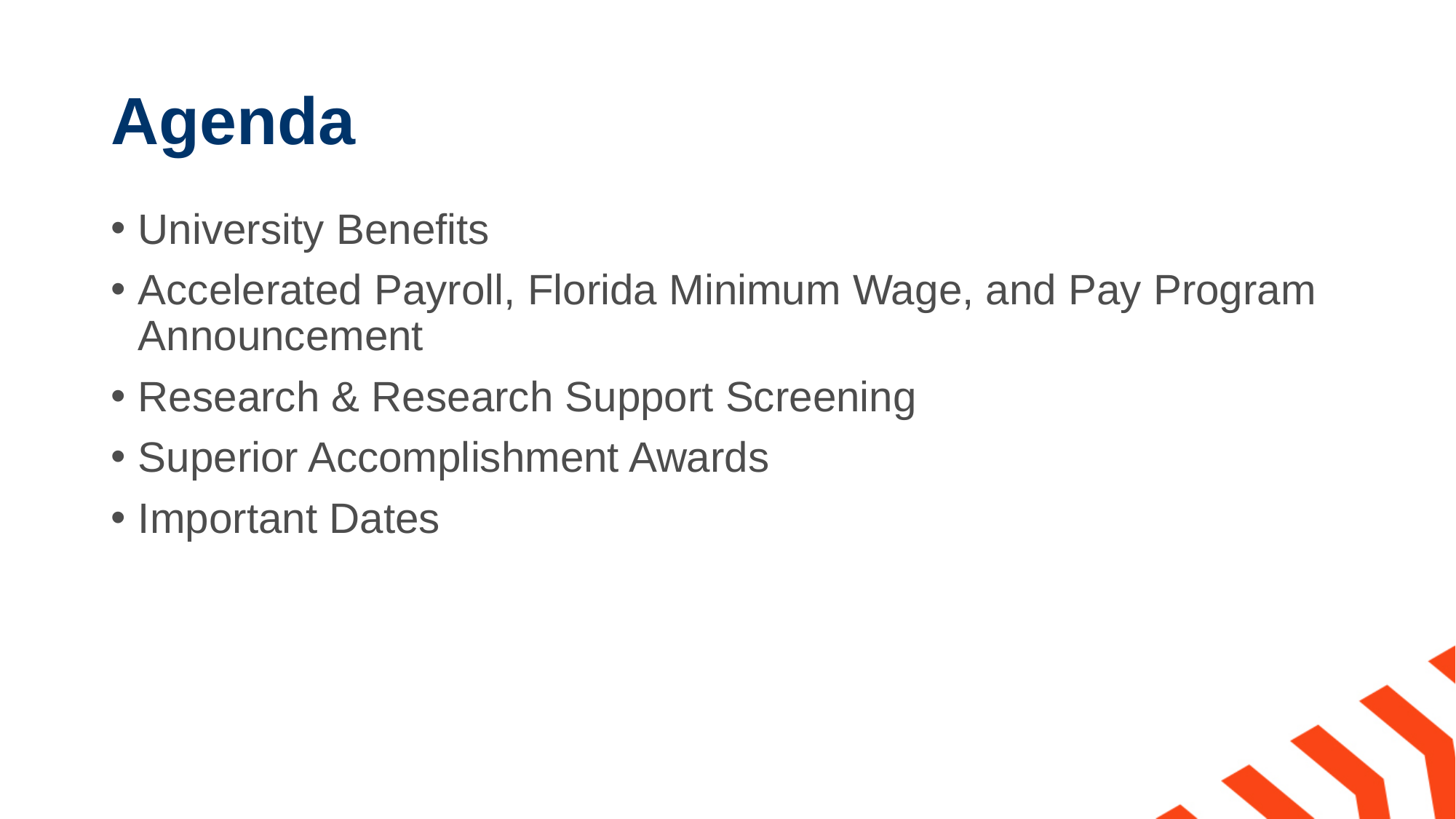

# Agenda
University Benefits
Accelerated Payroll, Florida Minimum Wage, and Pay Program Announcement
Research & Research Support Screening
Superior Accomplishment Awards
Important Dates